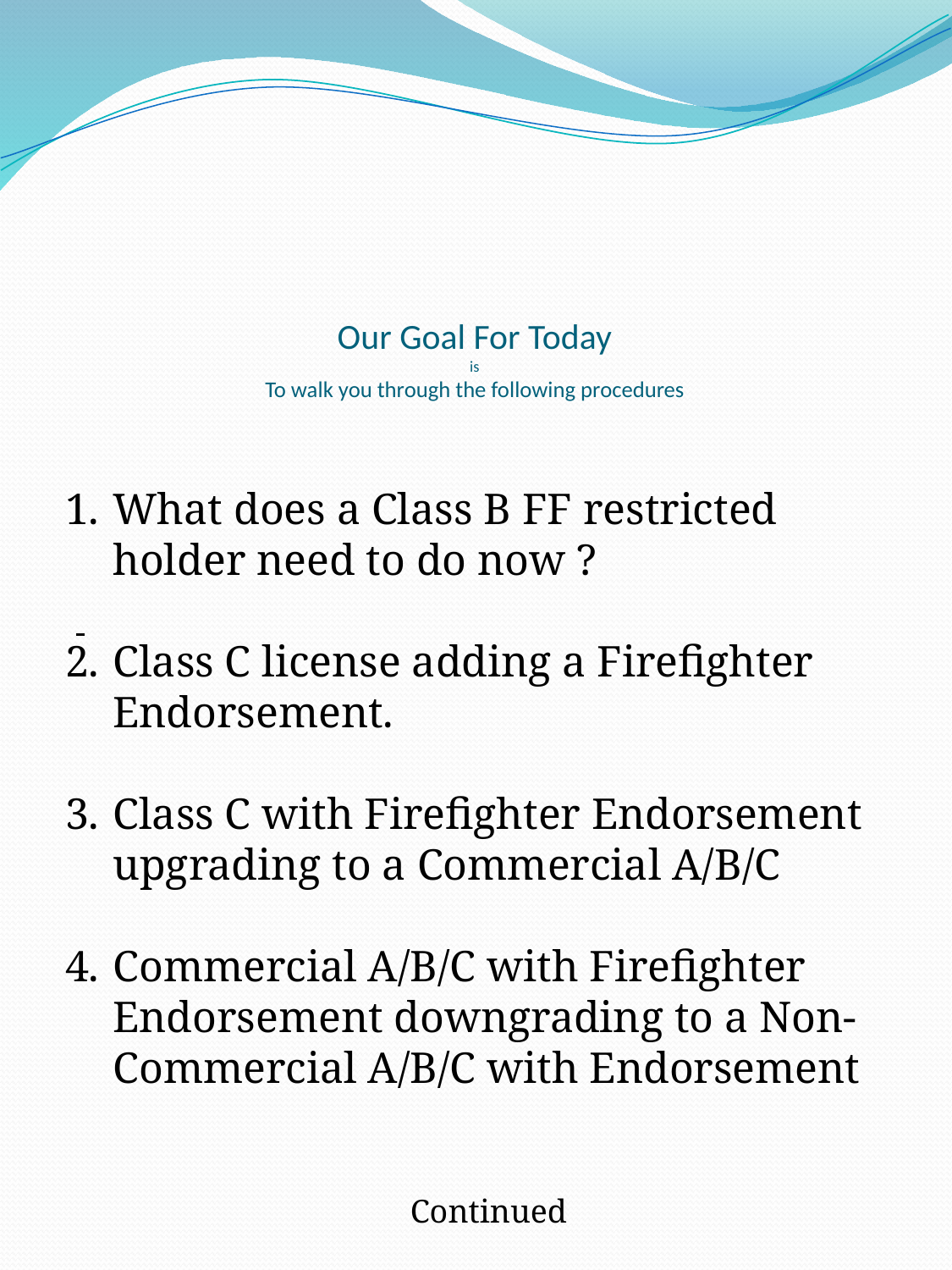

# Our Goal For Today is To walk you through the following procedures
What does a Class B FF restricted holder need to do now ?

Class C license adding a Firefighter Endorsement.

Class C with Firefighter Endorsement upgrading to a Commercial A/B/C

Commercial A/B/C with Firefighter Endorsement downgrading to a Non-Commercial A/B/C with Endorsement

Continued